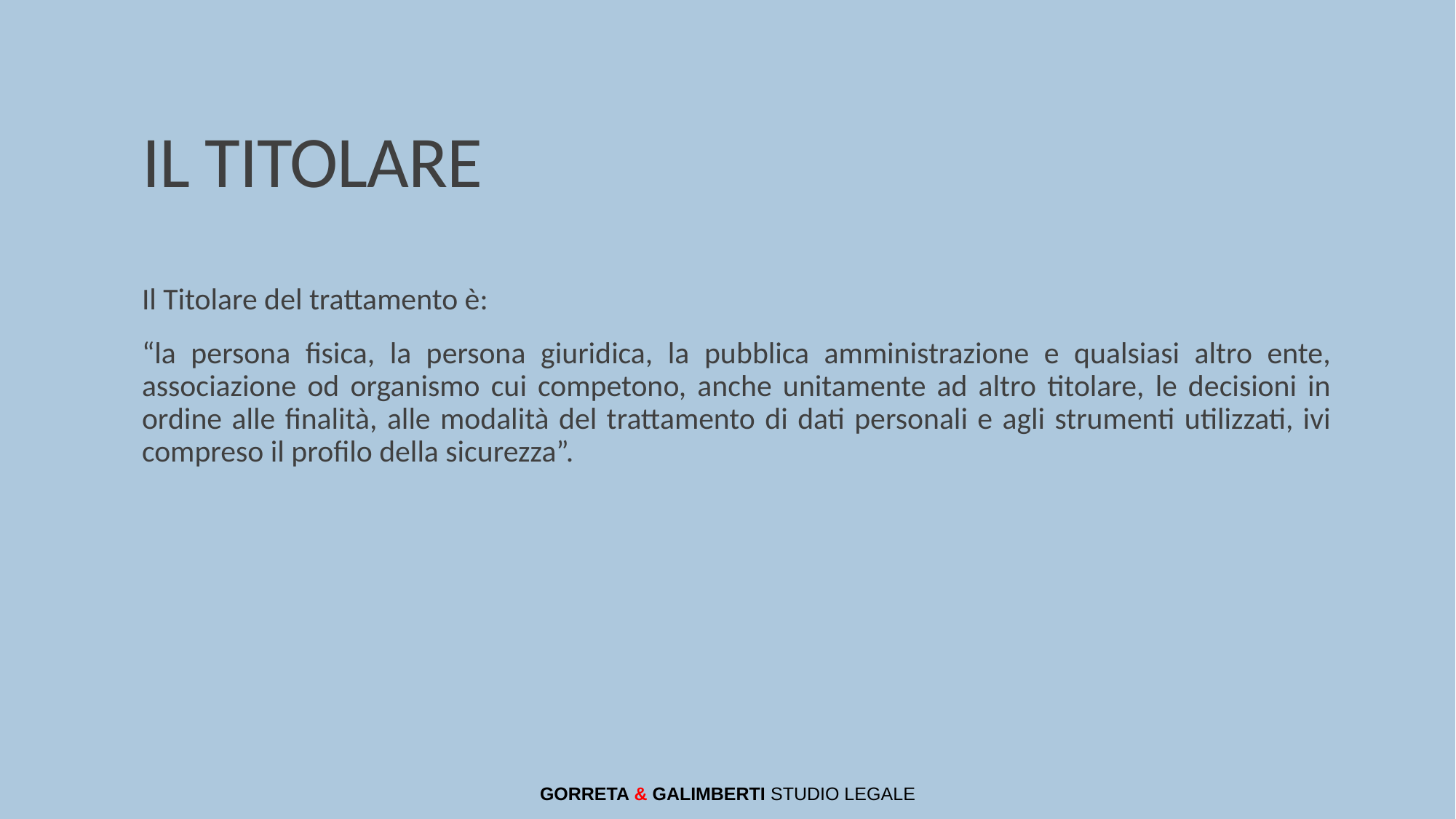

# IL TITOLARE

Il Titolare del trattamento è:
“la persona fisica, la persona giuridica, la pubblica amministrazione e qualsiasi altro ente, associazione od organismo cui competono, anche unitamente ad altro titolare, le decisioni in ordine alle finalità, alle modalità del trattamento di dati personali e agli strumenti utilizzati, ivi compreso il profilo della sicurezza”.

GORRETA & GALIMBERTI Studio Legale